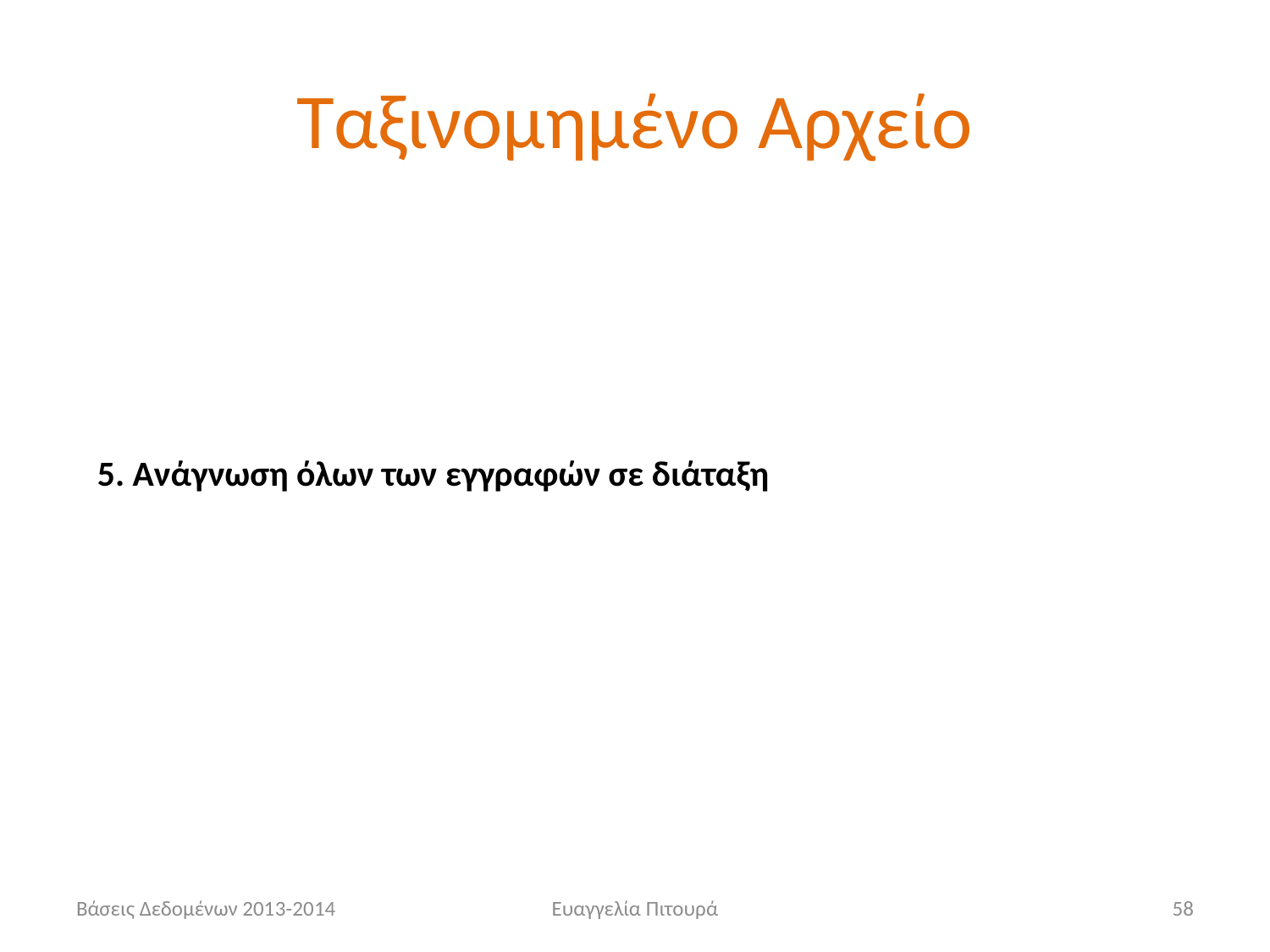

# Ταξινομημένο Αρχείο
5. Ανάγνωση όλων των εγγραφών σε διάταξη
Βάσεις Δεδομένων 2013-2014
Ευαγγελία Πιτουρά
58